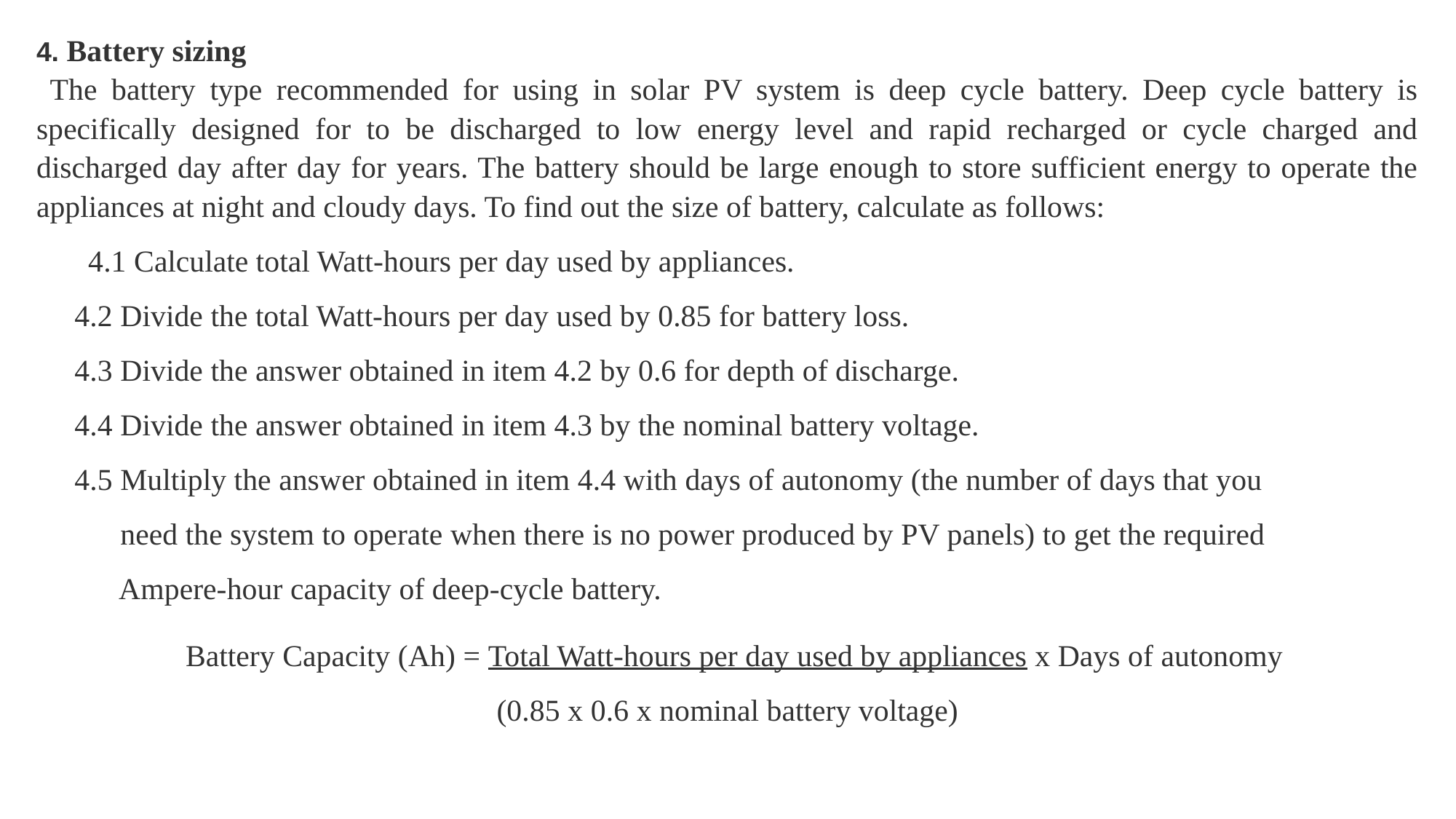

4. Battery sizing
The battery type recommended for using in solar PV system is deep cycle battery. Deep cycle battery is specifically designed for to be discharged to low energy level and rapid recharged or cycle charged and discharged day after day for years. The battery should be large enough to store sufficient energy to operate the appliances at night and cloudy days. To find out the size of battery, calculate as follows:
     4.1 Calculate total Watt-hours per day used by appliances.
     4.2 Divide the total Watt-hours per day used by 0.85 for battery loss.
     4.3 Divide the answer obtained in item 4.2 by 0.6 for depth of discharge.
     4.4 Divide the answer obtained in item 4.3 by the nominal battery voltage.
     4.5 Multiply the answer obtained in item 4.4 with days of autonomy (the number of days that you
           need the system to operate when there is no power produced by PV panels) to get the required
           Ampere-hour capacity of deep-cycle battery.
Battery Capacity (Ah) = Total Watt-hours per day used by appliances x Days of autonomy
(0.85 x 0.6 x nominal battery voltage)